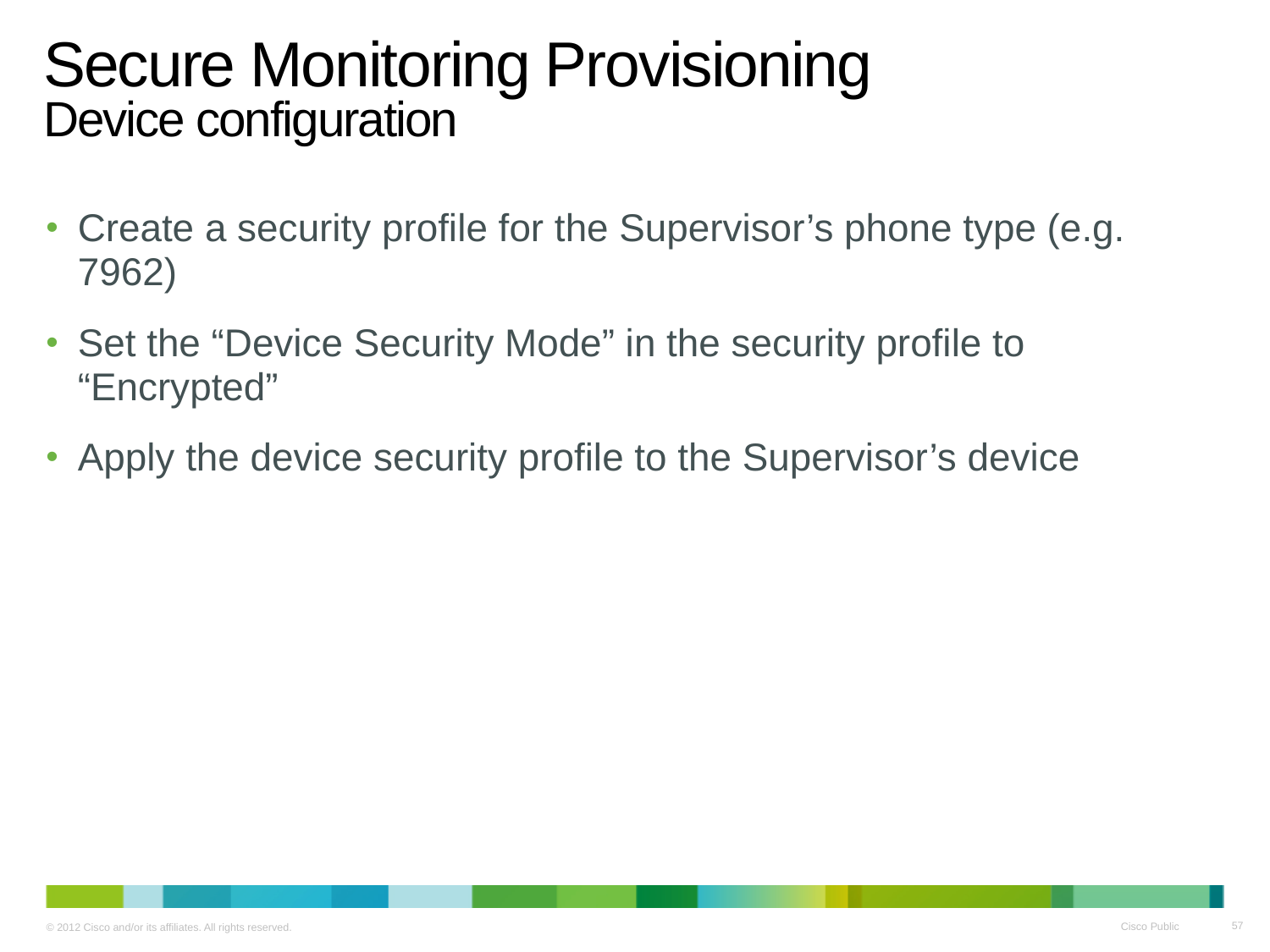

# Secure Monitoring Provisioning Device configuration
Create a security profile for the Supervisor’s phone type (e.g.  7962)
Set the “Device Security Mode” in the security profile to “Encrypted”
Apply the device security profile to the Supervisor’s device